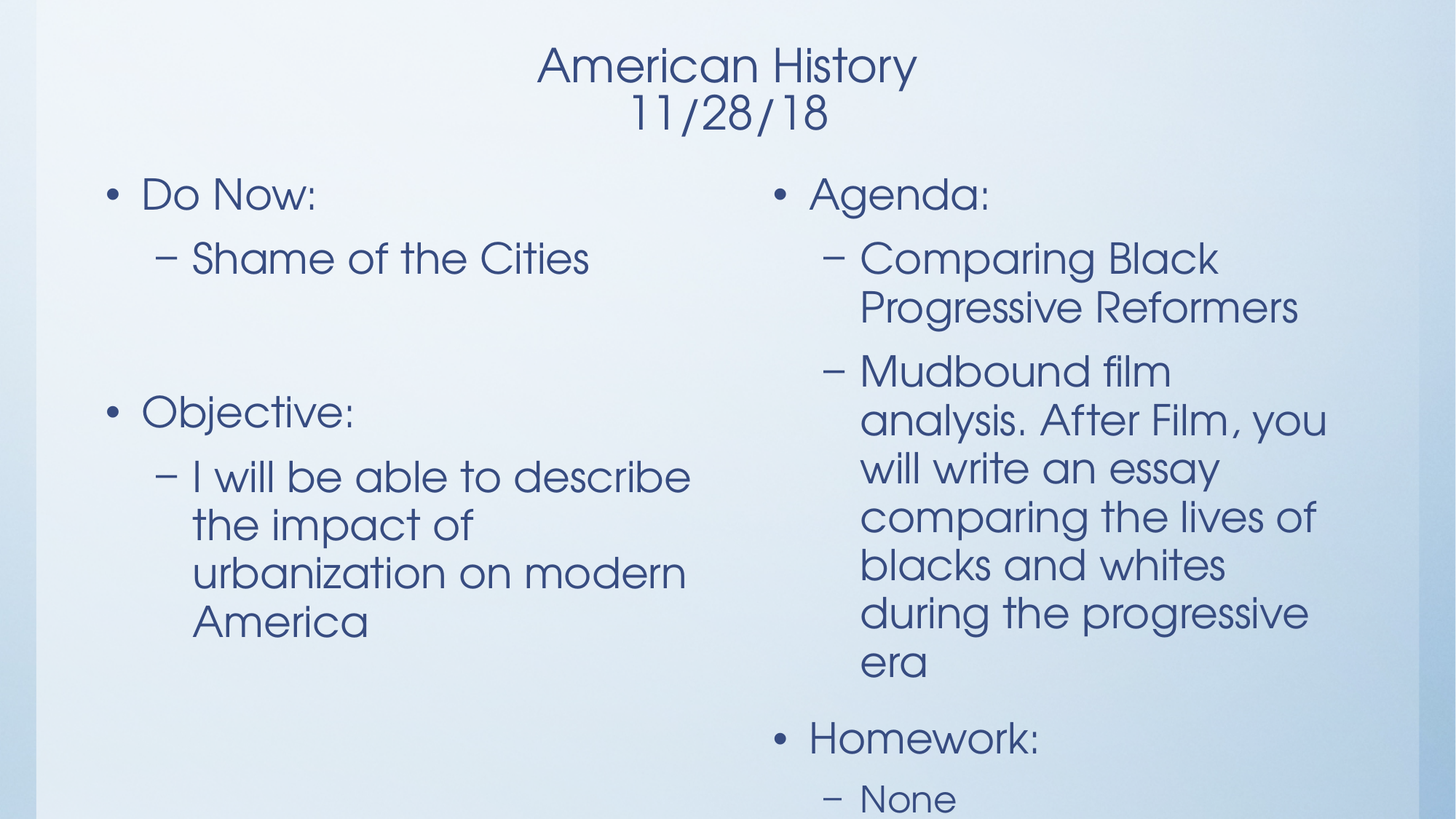

# American History 11/28/18
Do Now:
Shame of the Cities

Objective:
I will be able to describe the impact of urbanization on modern America
Agenda:
Comparing Black Progressive Reformers
Mudbound film analysis. After Film, you will write an essay comparing the lives of blacks and whites during the progressive era
Homework:
None